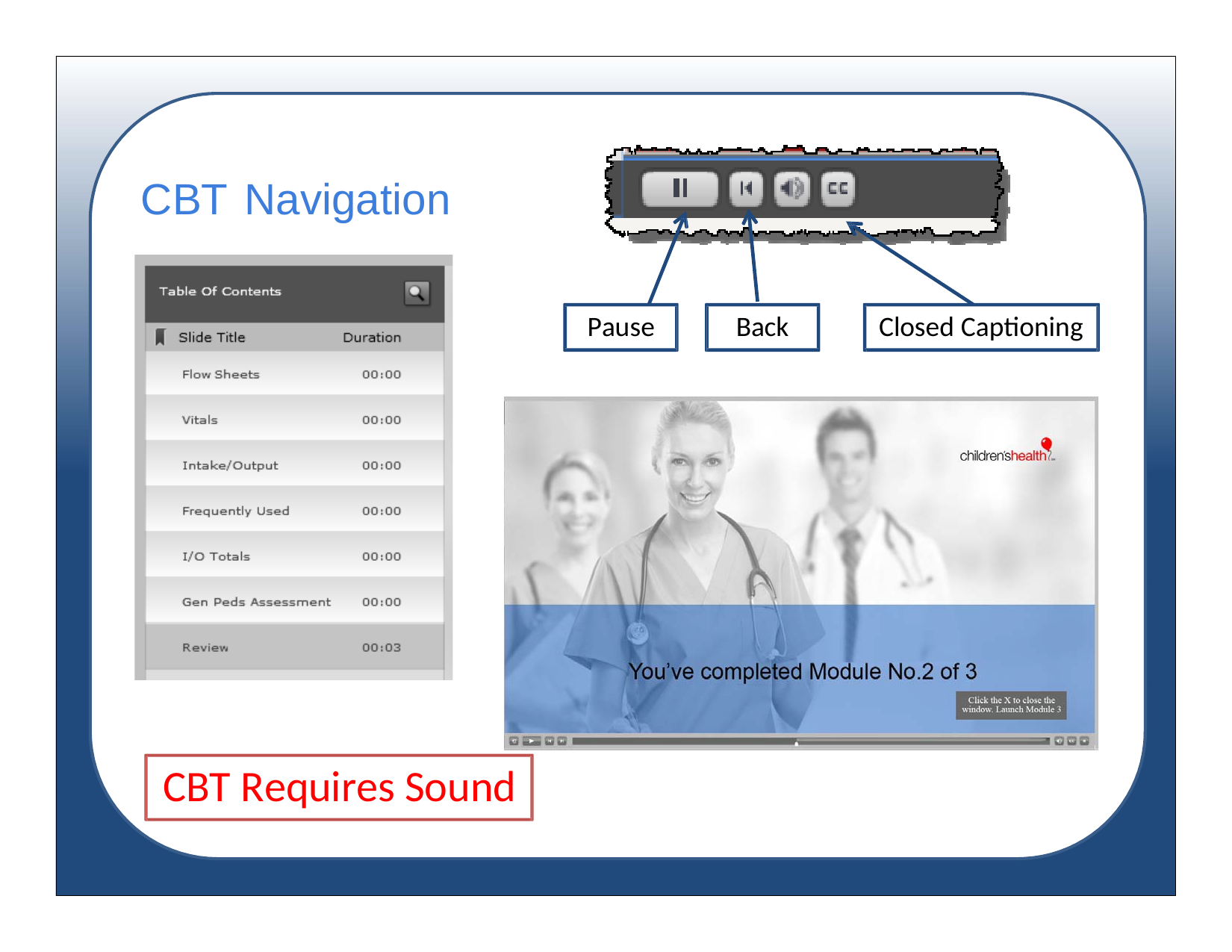

# CBT Navigation

Pause
Back
Closed Captioning

CBT Requires Sound